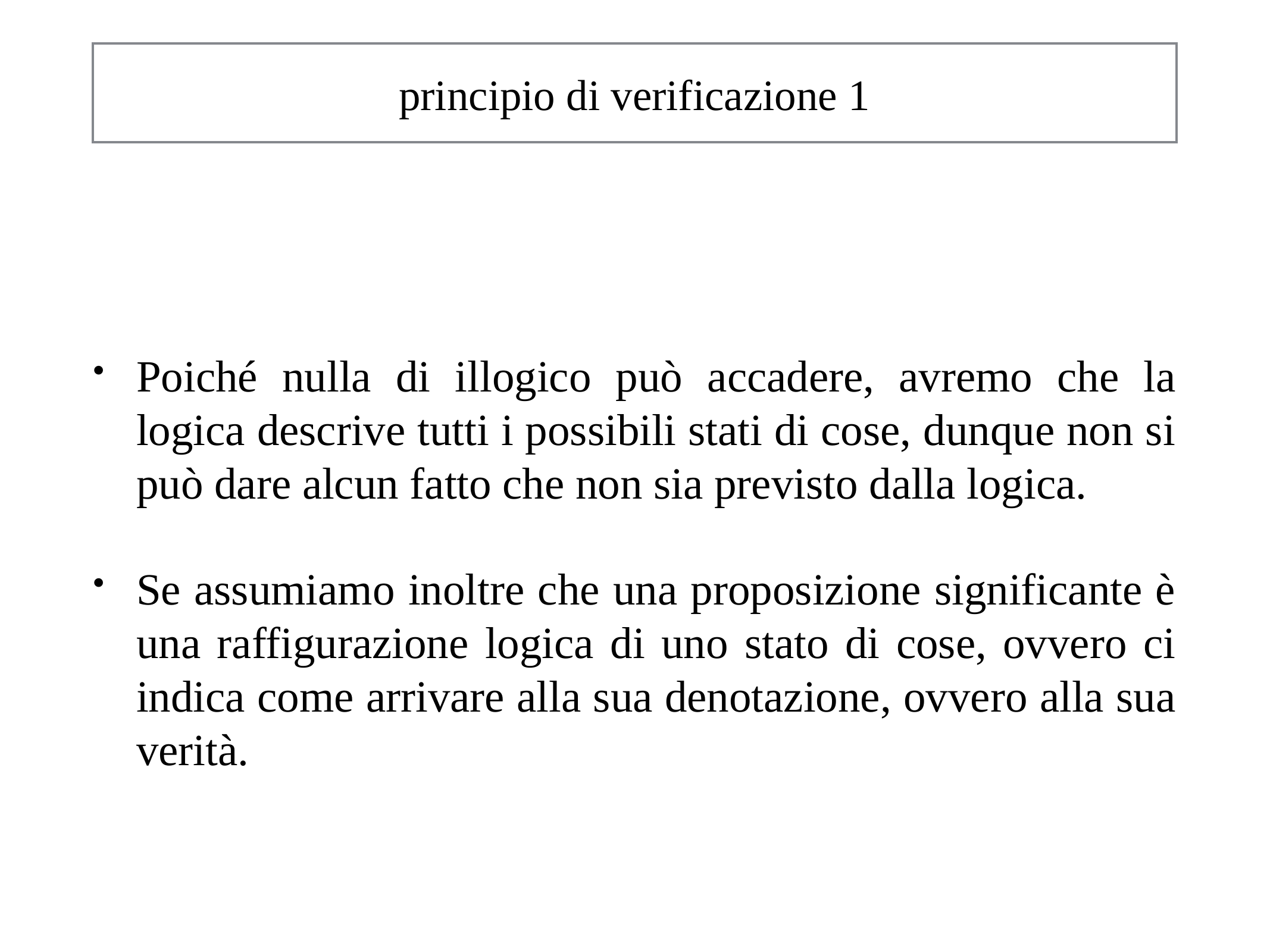

# principio di verificazione 1
Poiché nulla di illogico può accadere, avremo che la logica descrive tutti i possibili stati di cose, dunque non si può dare alcun fatto che non sia previsto dalla logica.
Se assumiamo inoltre che una proposizione significante è una raffigurazione logica di uno stato di cose, ovvero ci indica come arrivare alla sua denotazione, ovvero alla sua verità.